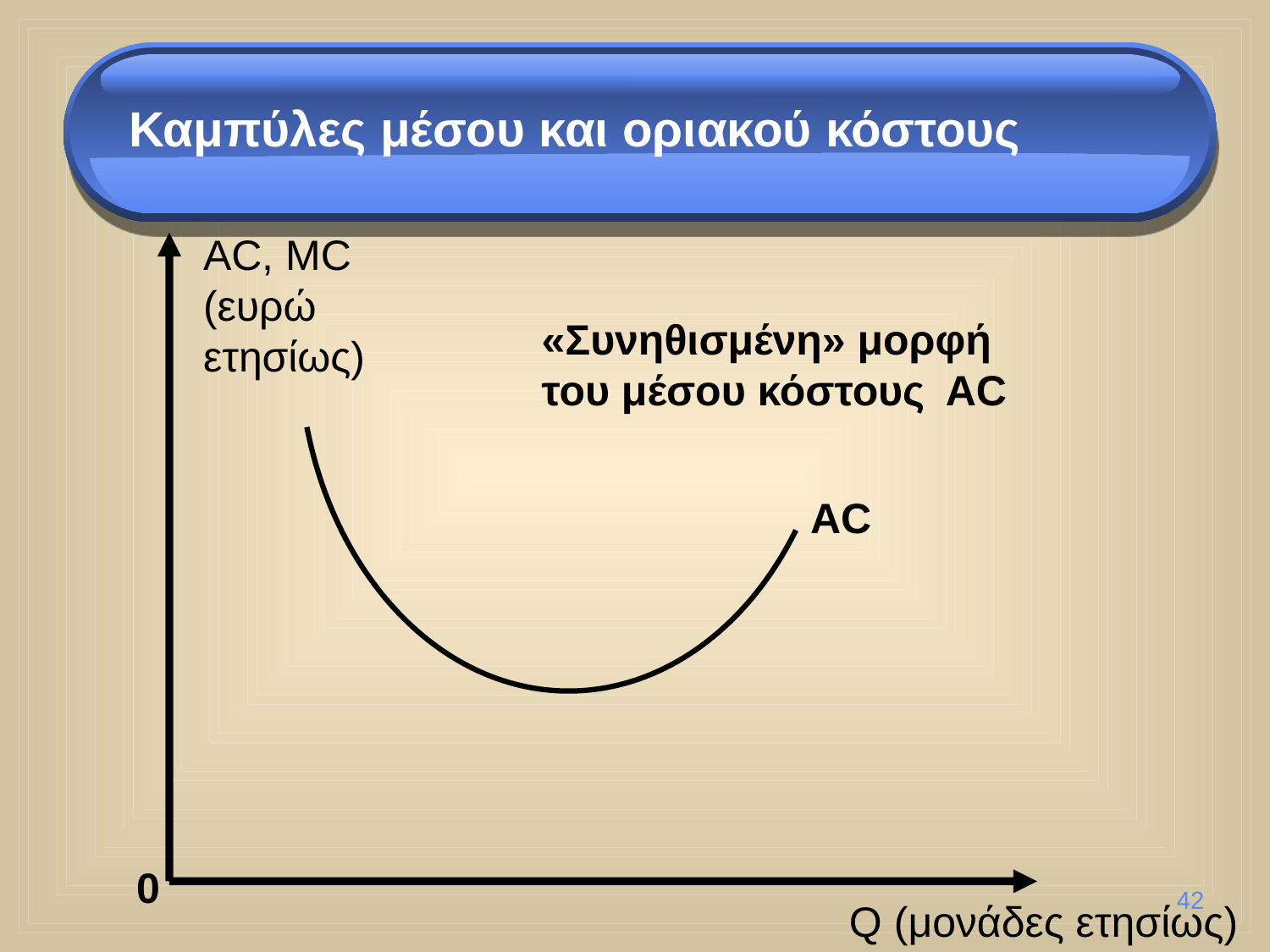

Καμπύλες μέσου και οριακού κόστους
AC, MC
(ευρώ
ετησίως)

«Συνηθισμένη» μορφή
του μέσου κόστους  AC

AC
0
42

Q (μονάδες ετησίως)